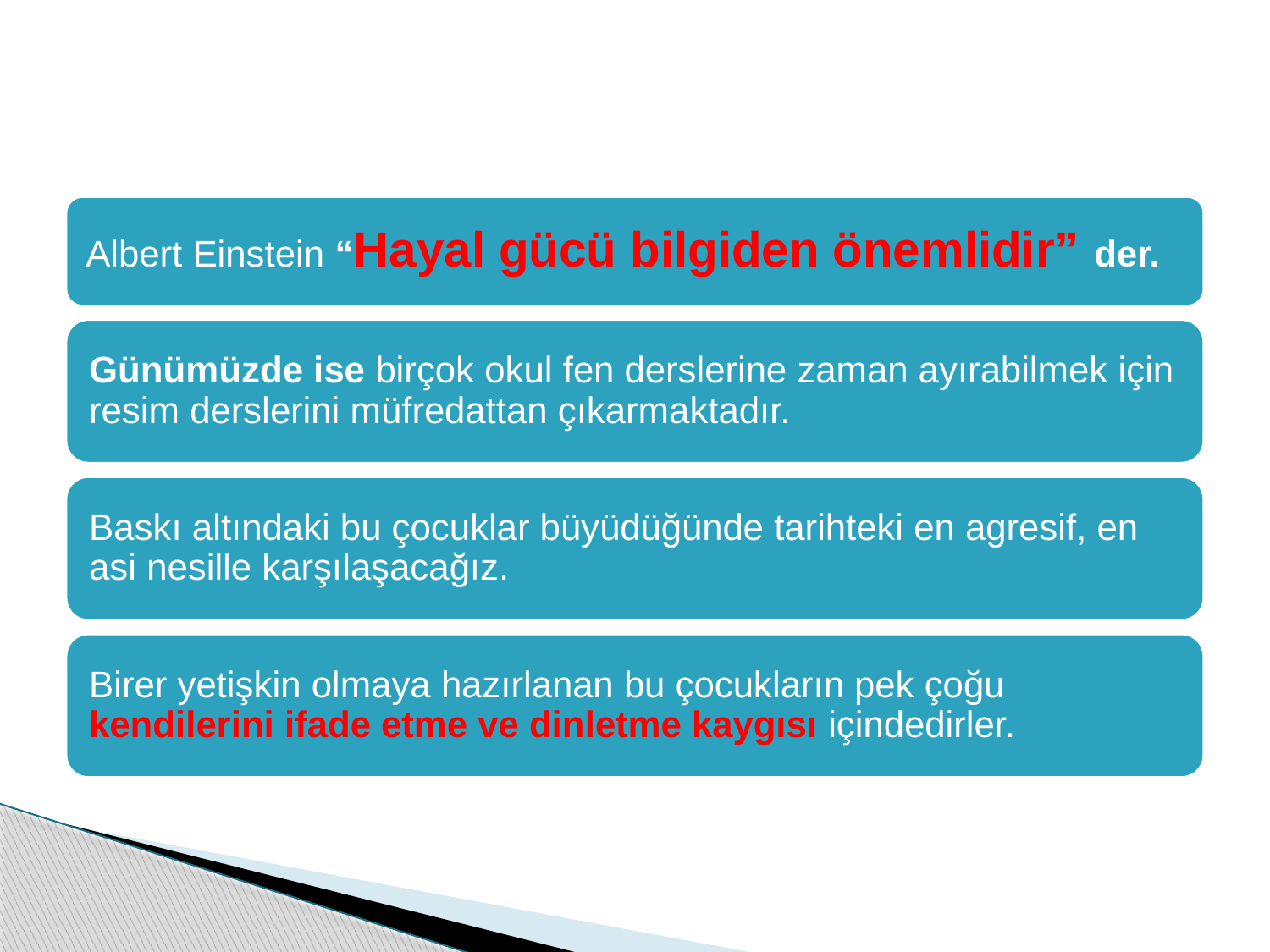

Albert Einstein “Hayal gücü bilgiden önemlidir” der.
Günümüzde ise birçok okul fen derslerine zaman ayırabilmek için resim derslerini müfredattan çıkarmaktadır.
Baskı altındaki bu çocuklar büyüdüğünde tarihteki en agresif, en asi nesille karşılaşacağız.
Birer yetişkin olmaya hazırlanan bu çocukların pek çoğu kendilerini ifade etme ve dinletme kaygısı içindedirler.